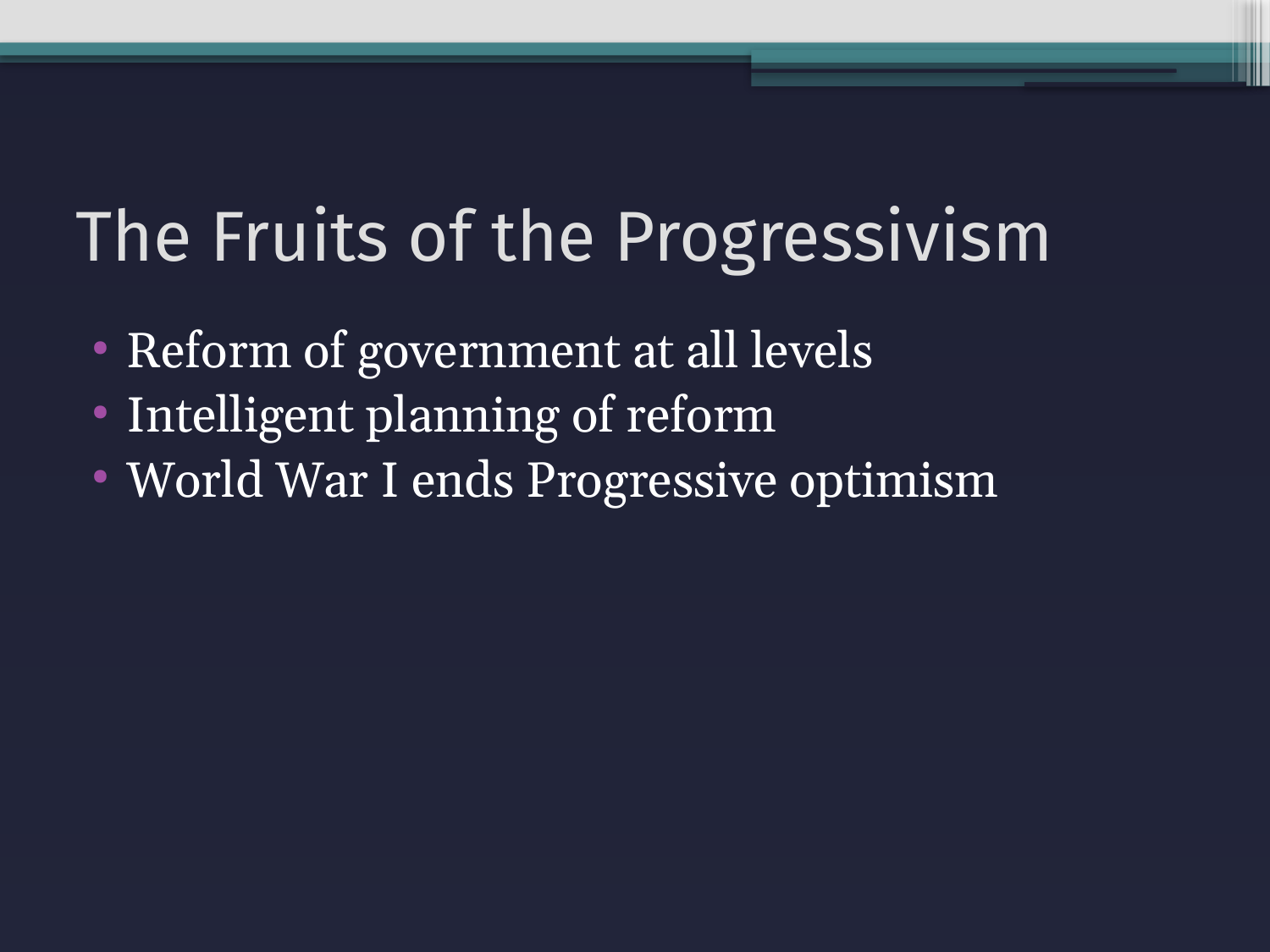

# The Fruits of the Progressivism
Reform of government at all levels
Intelligent planning of reform
World War I ends Progressive optimism